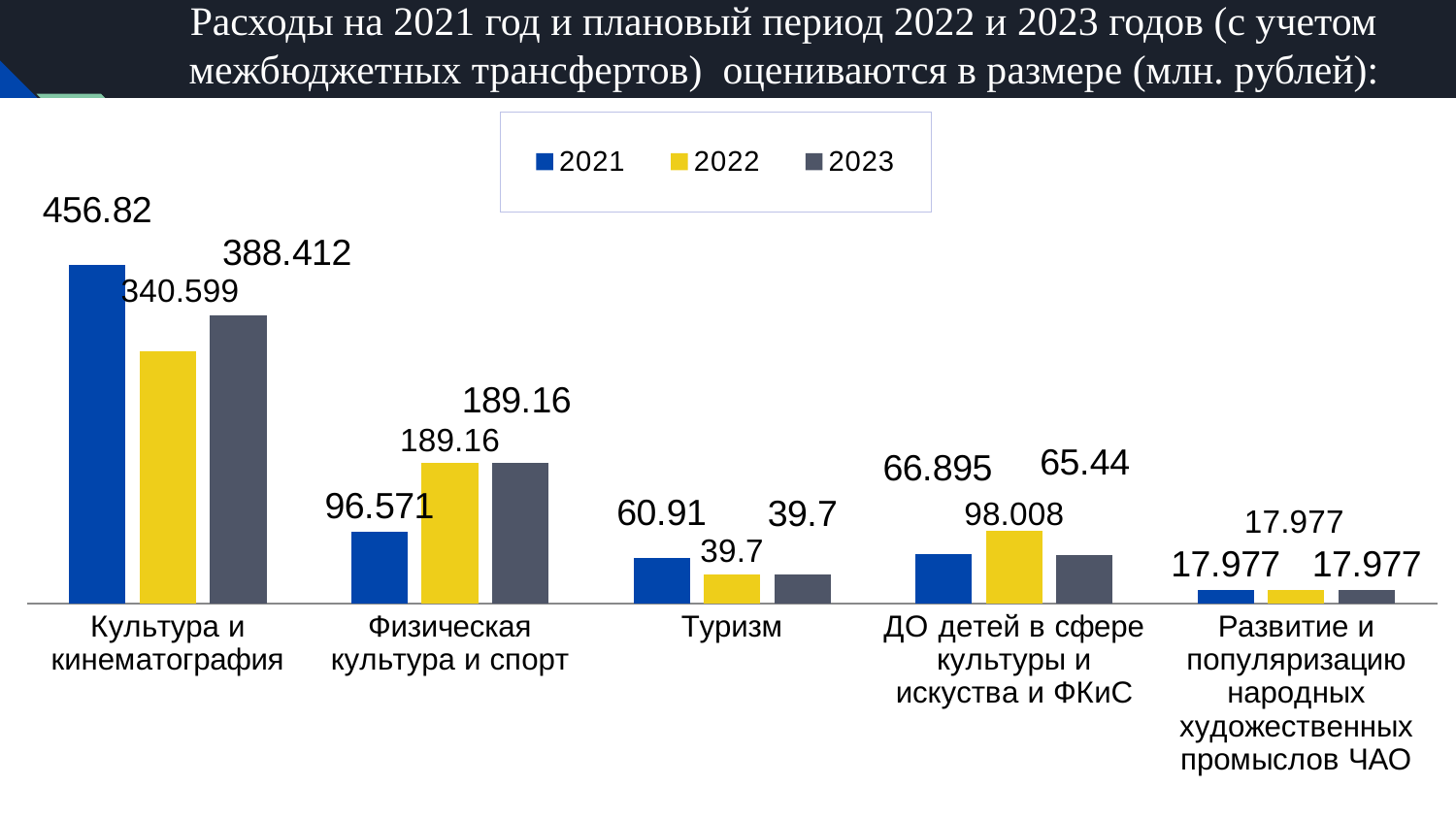

# Расходы на 2021 год и плановый период 2022 и 2023 годов (с учетом межбюджетных трансфертов)  оцениваются в размере (млн. рублей):

### Chart

| Category | 2021 | 2022 | 2023 |
|---|---|---|---|
| Культура и кинематография | 456.82 | 340.5989999999999 | 388.41199999999975 |
| Физическая культура и спорт | 96.571 | 189.16 | 189.16 |
| Туризм | 60.91 | 39.7 | 39.7 |
| ДО детей в сфере культуры и искуства и ФКиС | 66.895 | 98.008 | 65.44000000000003 |
| Развитие и популяризацию народных художественных промыслов ЧАО | 17.977 | 17.977 | 17.977 |